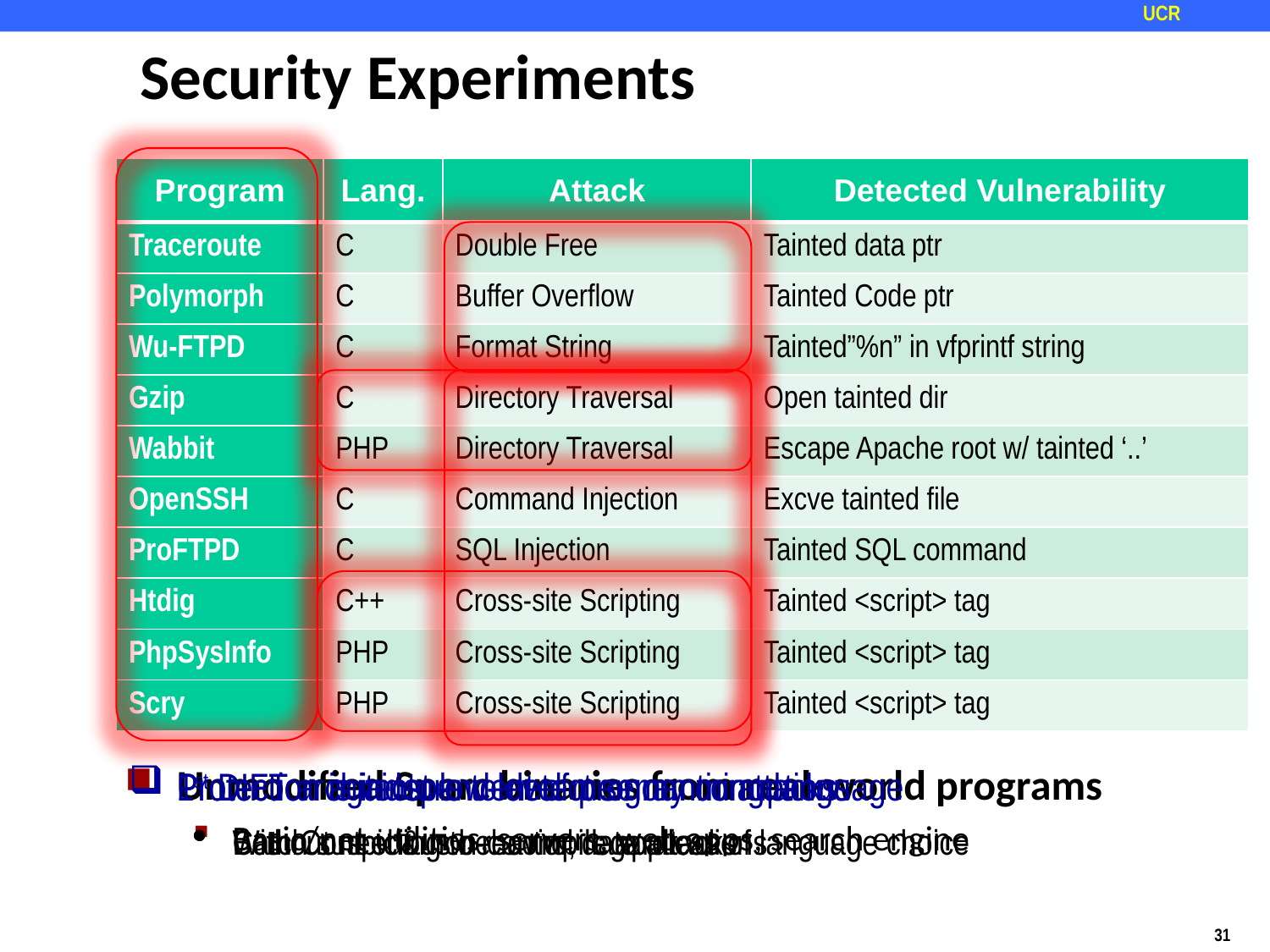

# Security Experiments

| Program | Lang. | Attack | Detected Vulnerability |
| --- | --- | --- | --- |
| Traceroute | C | Double Free | Tainted data ptr |
| Polymorph | C | Buffer Overflow | Tainted Code ptr |
| Wu-FTPD | C | Format String | Tainted”%n” in vfprintf string |
| Gzip | C | Directory Traversal | Open tainted dir |
| Wabbit | PHP | Directory Traversal | Escape Apache root w/ tainted ‘..’ |
| OpenSSH | C | Command Injection | Excve tainted file |
| ProFTPD | C | SQL Injection | Tainted SQL command |
| Htdig | C++ | Cross-site Scripting | Tainted <script> tag |
| PhpSysInfo | PHP | Cross-site Scripting | Tainted <script> tag |
| Scry | PHP | Cross-site Scripting | Tainted <script> tag |

Unmodified Sparc binaries from real-world programs
Basic/net utilities, servers, web apps, search engine
Protection against low-level memory corruptions
Both Control & non-control data attacks
1st DIFT architecture to detect semantic attacks
Without needing to recompile applications
Protection is independent of programming language
Catch suspicious behavior, regardless of language choice